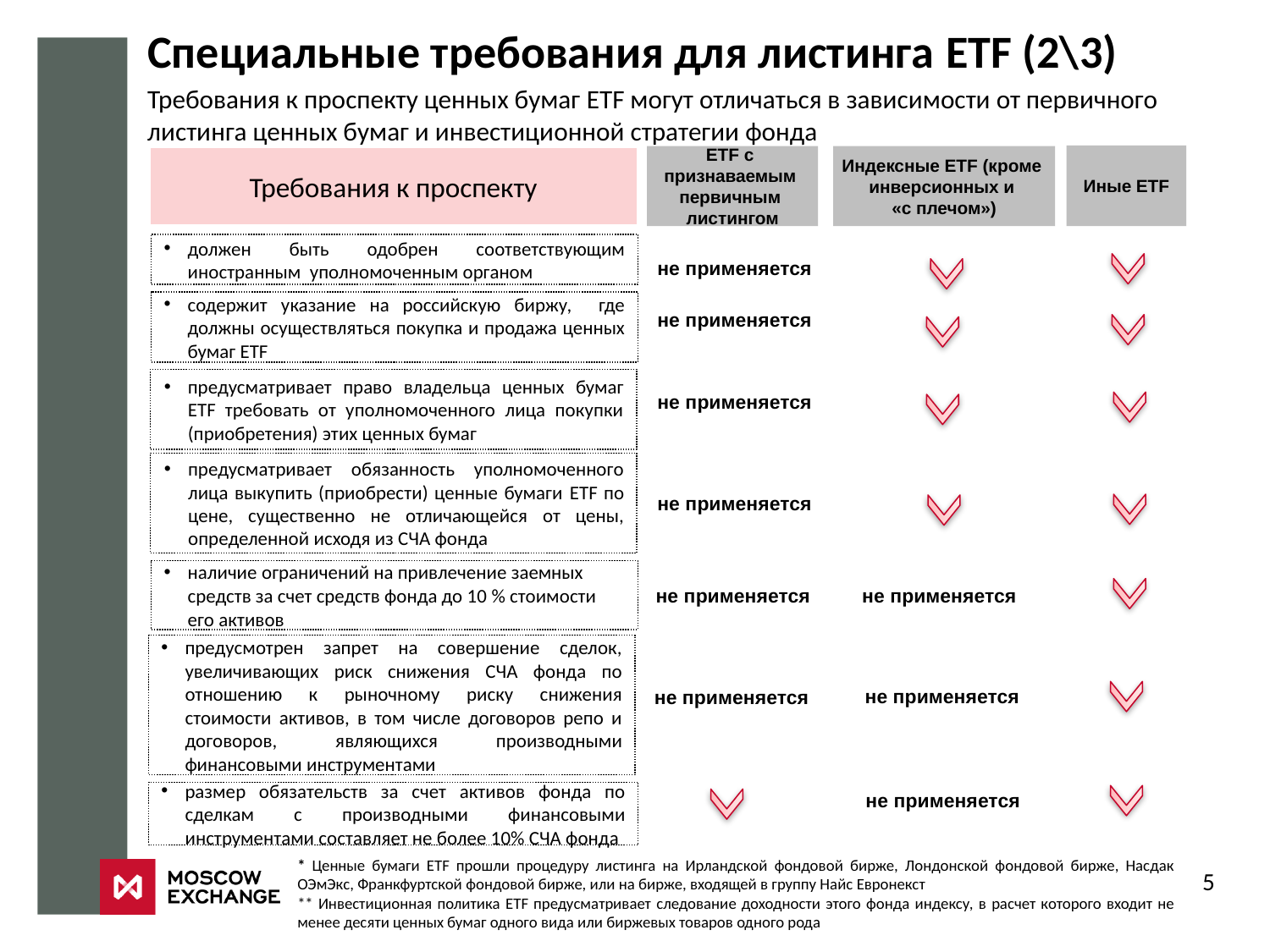

# Специальные требования для листинга ETF (2\3)
Требования к проспекту ценных бумаг ETF могут отличаться в зависимости от первичного листинга ценных бумаг и инвестиционной стратегии фонда
Иные ETF
Требования к проспекту
ETF с
признаваемым
первичным
листингом
Индексные ETF (кроме
инверсионных и
«с плечом»)
должен быть одобрен соответствующим иностранным  уполномоченным органом
не применяется

содержит указание на российскую биржу,  где должны осуществляться покупка и продажа ценных бумаг ETF
не применяется

предусматривает право владельца ценных бумаг ETF требовать от уполномоченного лица покупки (приобретения) этих ценных бумаг
не применяется

предусматривает обязанность уполномоченного лица выкупить (приобрести) ценные бумаги ETF по цене, существенно не отличающейся от цены, определенной исходя из СЧА фонда
не применяется

наличие ограничений на привлечение заемных средств за счет средств фонда до 10 % стоимости его активов

не применяется
не применяется
предусмотрен запрет на совершение сделок, увеличивающих риск снижения СЧА фонда по отношению к рыночному риску снижения стоимости активов, в том числе договоров репо и договоров, являющихся производными финансовыми инструментами
не применяется
не применяется

размер обязательств за счет активов фонда по сделкам с производными финансовыми инструментами составляет не более 10% СЧА фонда
не применяется

5
* Ценные бумаги ETF прошли процедуру листинга на Ирландской фондовой бирже, Лондонской фондовой бирже, Насдак ОЭмЭкс, Франкфуртской фондовой бирже, или на бирже, входящей в группу Найс Евронекст
** Инвестиционная политика ETF предусматривает следование доходности этого фонда индексу, в расчет которого входит не менее десяти ценных бумаг одного вида или биржевых товаров одного рода